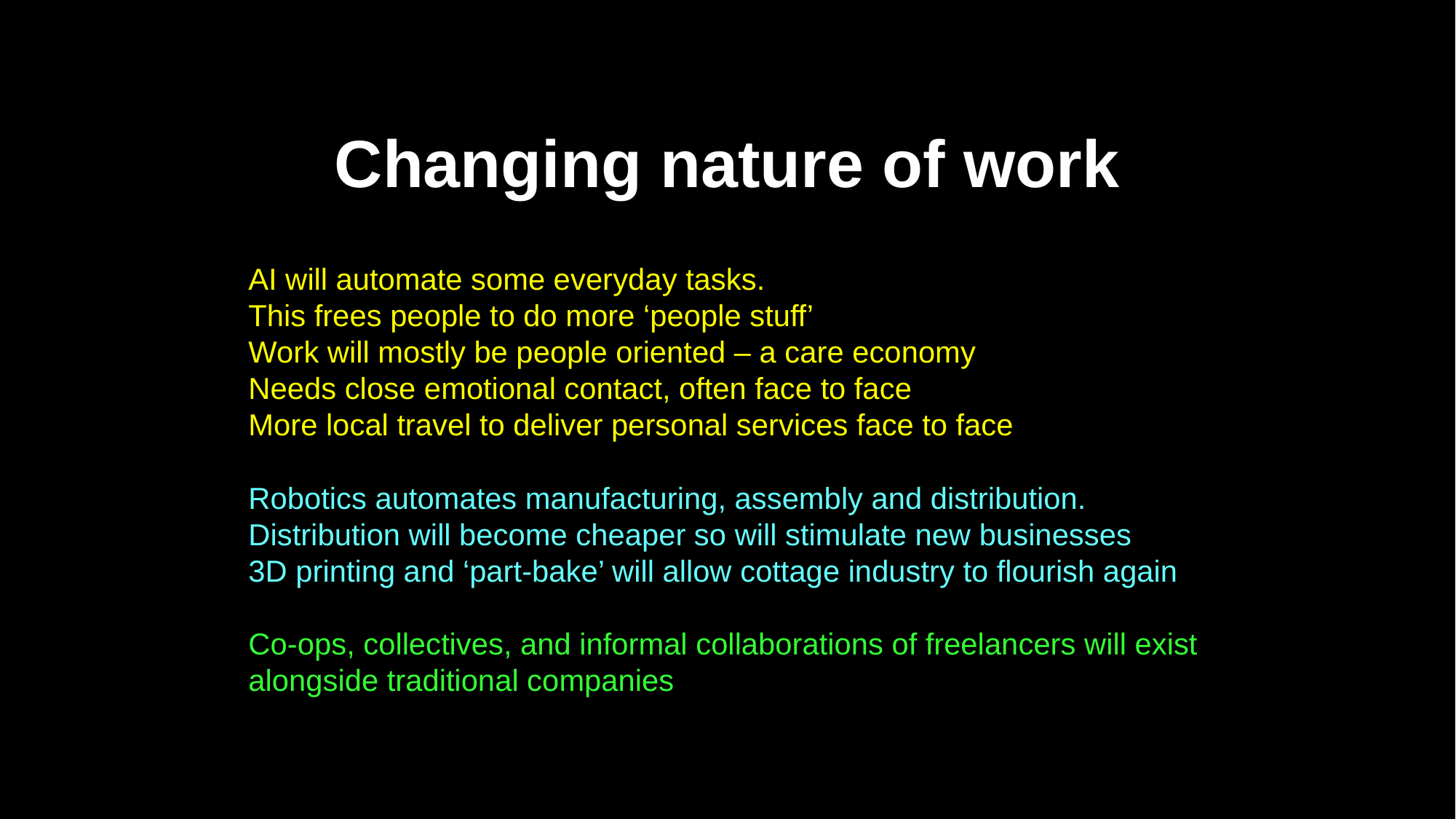

# Changing nature of work
AI will automate some everyday tasks.
This frees people to do more ‘people stuff’
Work will mostly be people oriented – a care economy
Needs close emotional contact, often face to face
More local travel to deliver personal services face to face

Robotics automates manufacturing, assembly and distribution.
Distribution will become cheaper so will stimulate new businesses
3D printing and ‘part-bake’ will allow cottage industry to flourish again

Co-ops, collectives, and informal collaborations of freelancers will exist alongside traditional companies